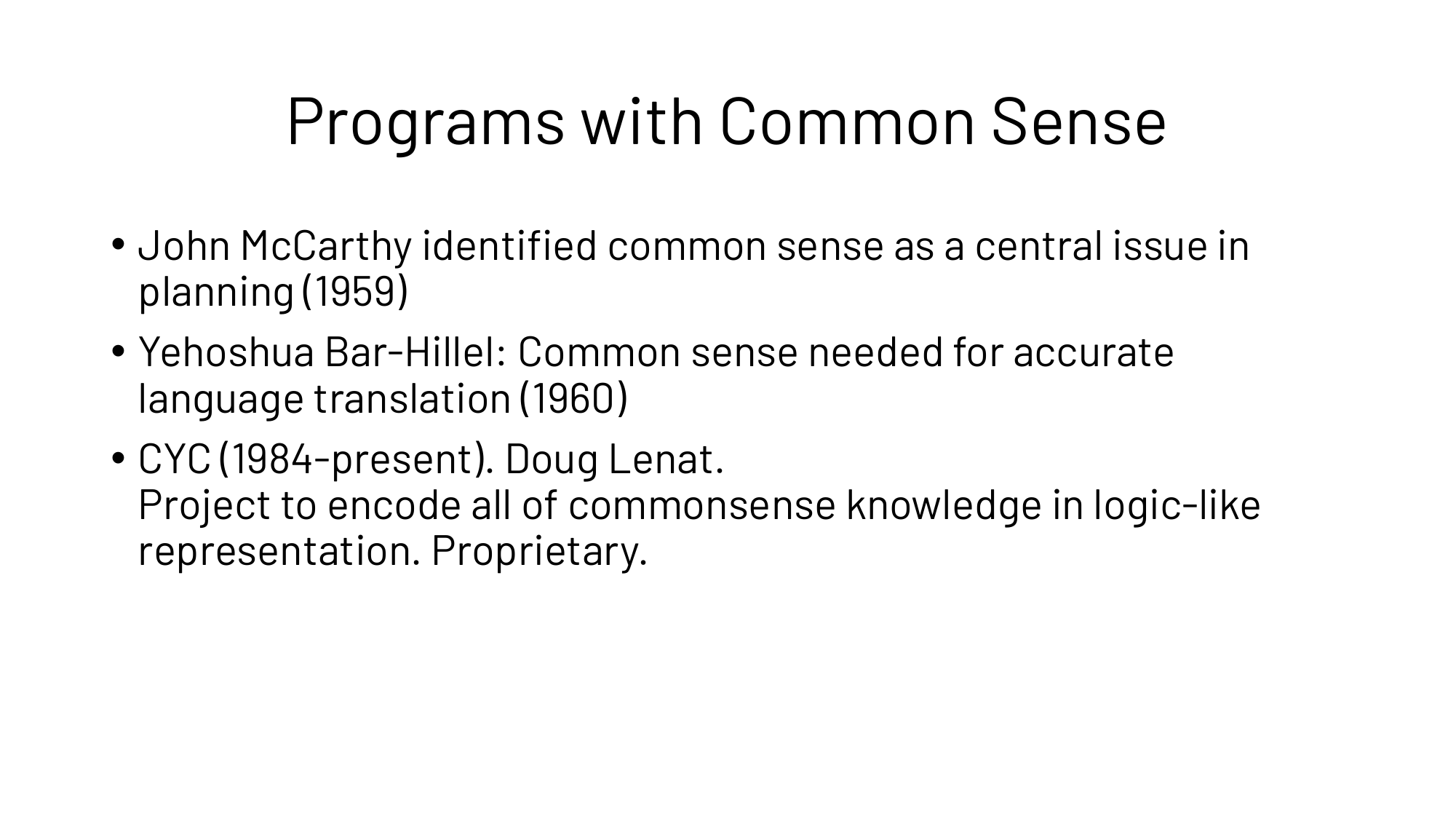

# Programs with Common Sense
John McCarthy identified common sense as a central issue in planning (1959)
Yehoshua Bar-Hillel: Common sense needed for accurate language translation (1960)
CYC (1984-present). Doug Lenat.
Project to encode all of commonsense knowledge in logic-like representation. Proprietary.